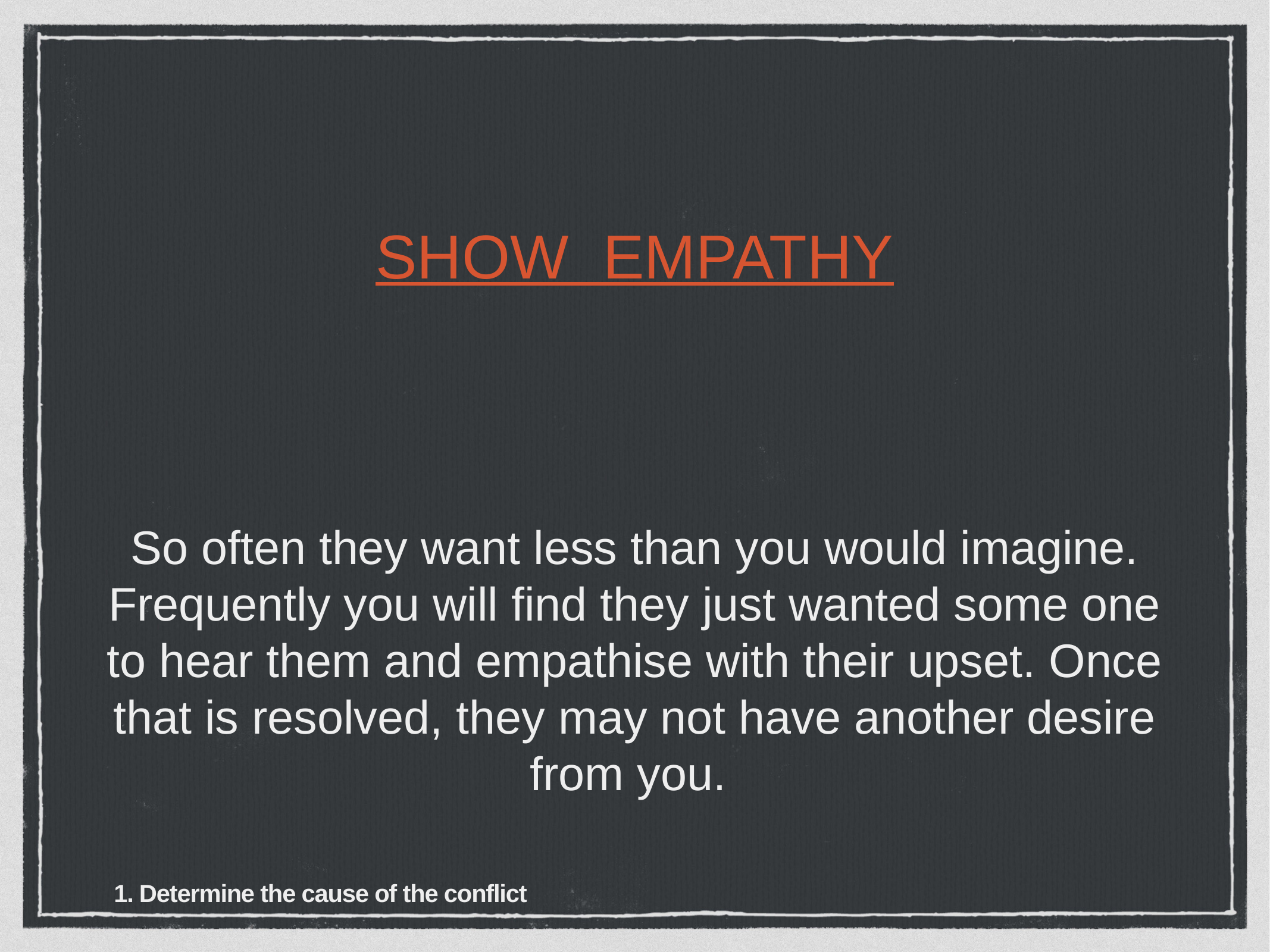

SHOW  EMPATHY

So often they want less than you would imagine. Frequently you will find they just wanted some one to hear them and empathise with their upset. Once that is resolved, they may not have another desire from you.
1. Determine the cause of the conflict